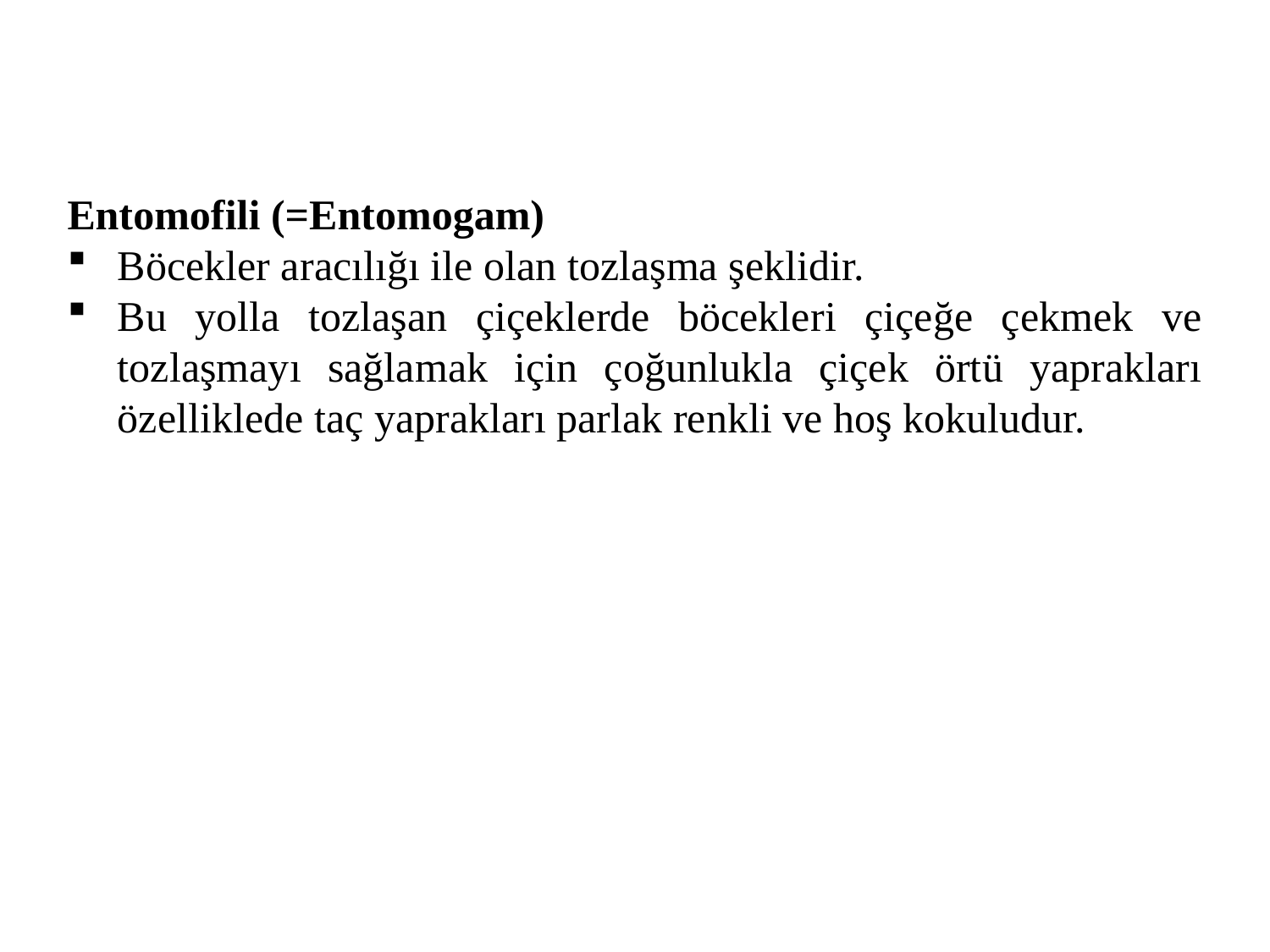

Entomofili (=Entomogam)
Böcekler aracılığı ile olan tozlaşma şeklidir.
Bu yolla tozlaşan çiçeklerde böcekleri çiçeğe çekmek ve tozlaşmayı sağlamak için çoğunlukla çiçek örtü yaprakları özelliklede taç yaprakları parlak renkli ve hoş kokuludur.